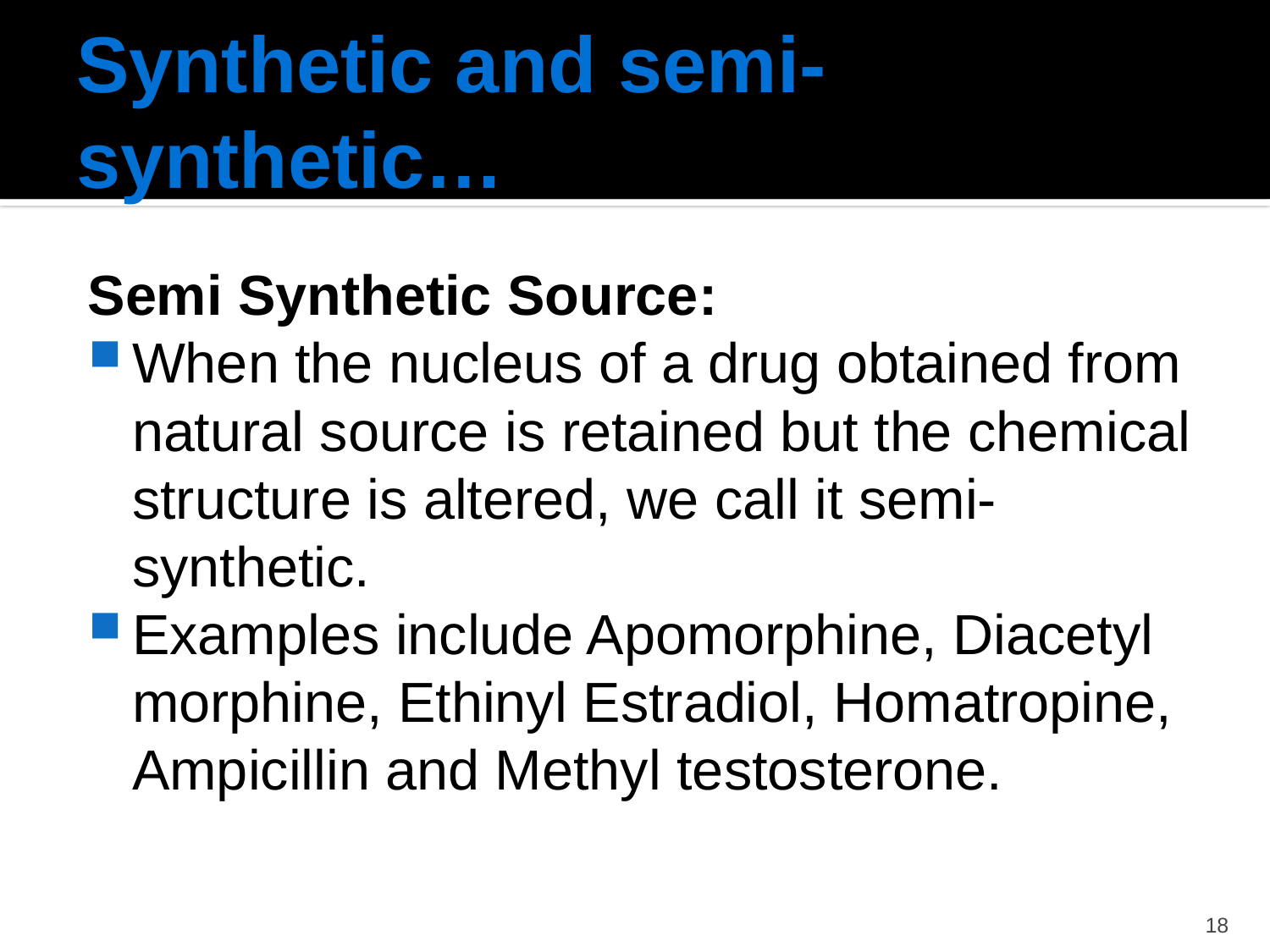

# Synthetic and semi-synthetic…
Semi Synthetic Source:
When the nucleus of a drug obtained from natural source is retained but the chemical structure is altered, we call it semi-synthetic.
Examples include Apomorphine, Diacetyl morphine, Ethinyl Estradiol, Homatropine, Ampicillin and Methyl testosterone.

18